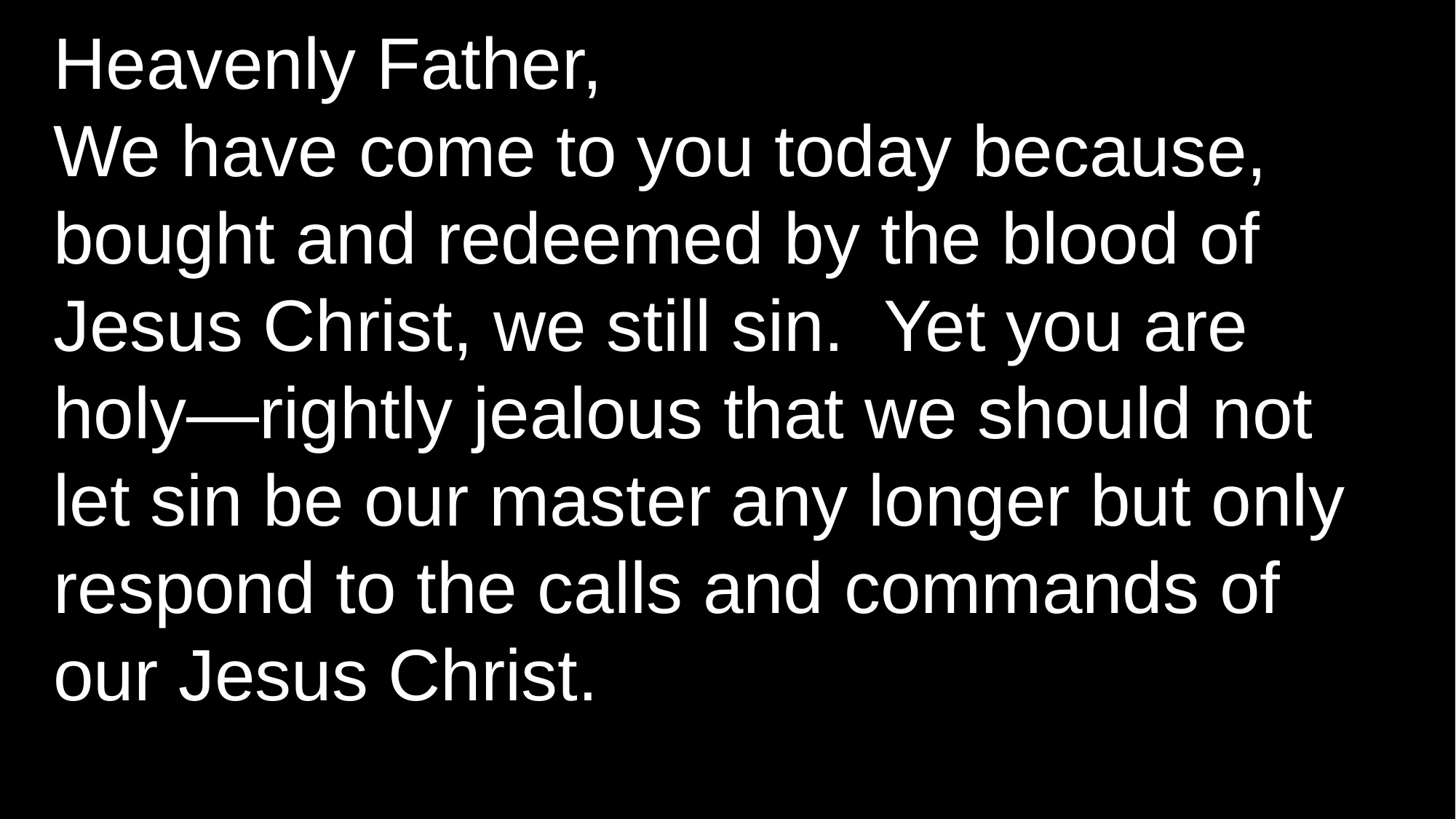

Heavenly Father,
We have come to you today because, bought and redeemed by the blood of Jesus Christ, we still sin.  Yet you are holy—rightly jealous that we should not let sin be our master any longer but only respond to the calls and commands of our Jesus Christ.